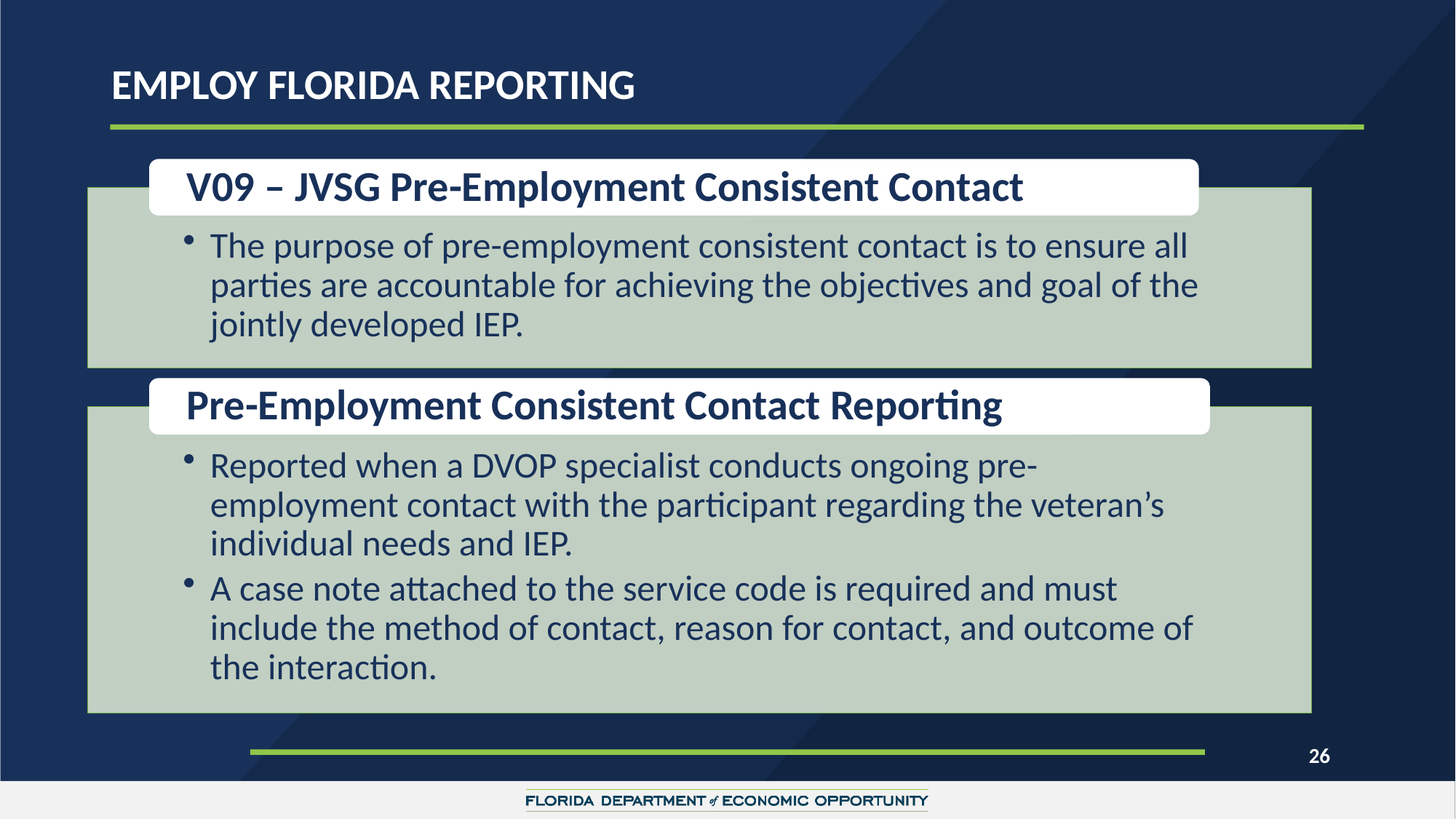

EMPLOY FLORIDA REPORTING

The purpose of pre-employment consistent contact is to ensure all parties are accountable for achieving the objectives and goal of the jointly developed IEP.
V09 – JVSG Pre-Employment Consistent Contact
Reported when a DVOP specialist conducts ongoing pre-employment contact with the participant regarding the veteran’s individual needs and IEP.
A case note attached to the service code is required and must include the method of contact, reason for contact, and outcome of the interaction.
Pre-Employment Consistent Contact Reporting
26